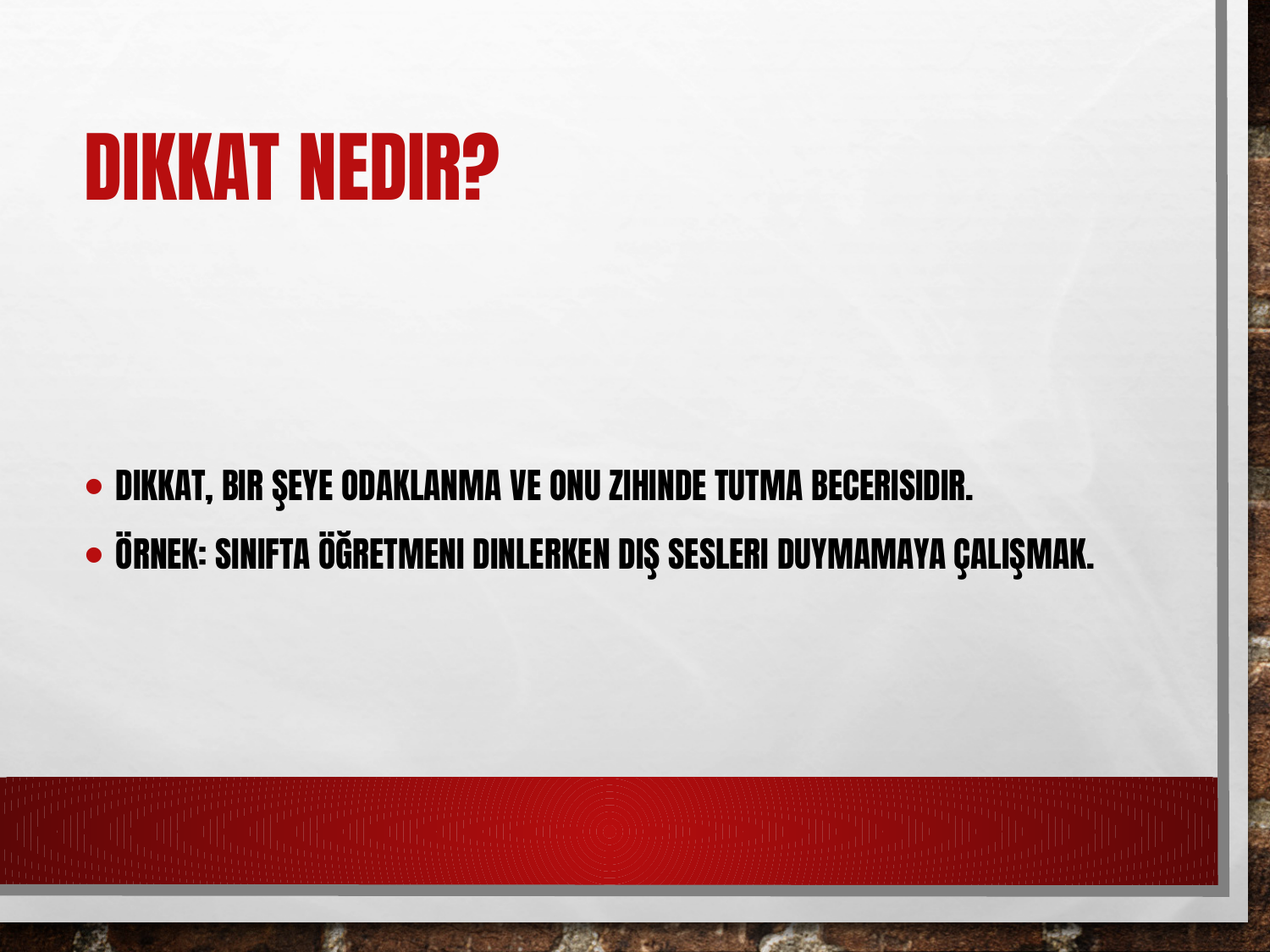

# Dikkat Nedir?
Dikkat, bir şeye odaklanma ve onu zihinde tutma becerisidir.
Örnek: Sınıfta öğretmeni dinlerken dış sesleri duymamaya çalışmak.